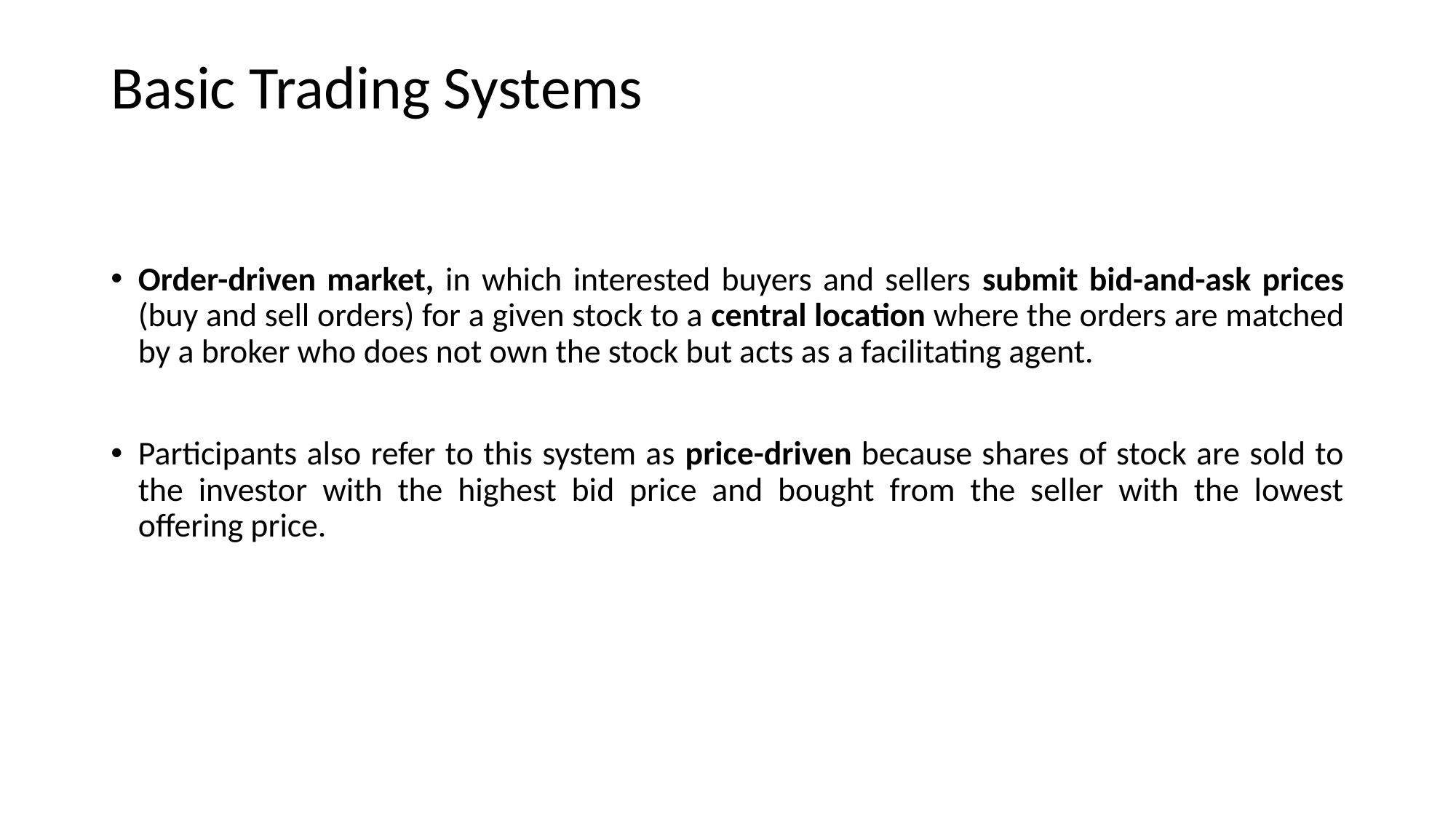

# Basic Trading Systems

Order-driven market, in which interested buyers and sellers submit bid-and-ask prices (buy and sell orders) for a given stock to a central location where the orders are matched by a broker who does not own the stock but acts as a facilitating agent.

Participants also refer to this system as price-driven because shares of stock are sold to the investor with the highest bid price and bought from the seller with the lowest offering price.